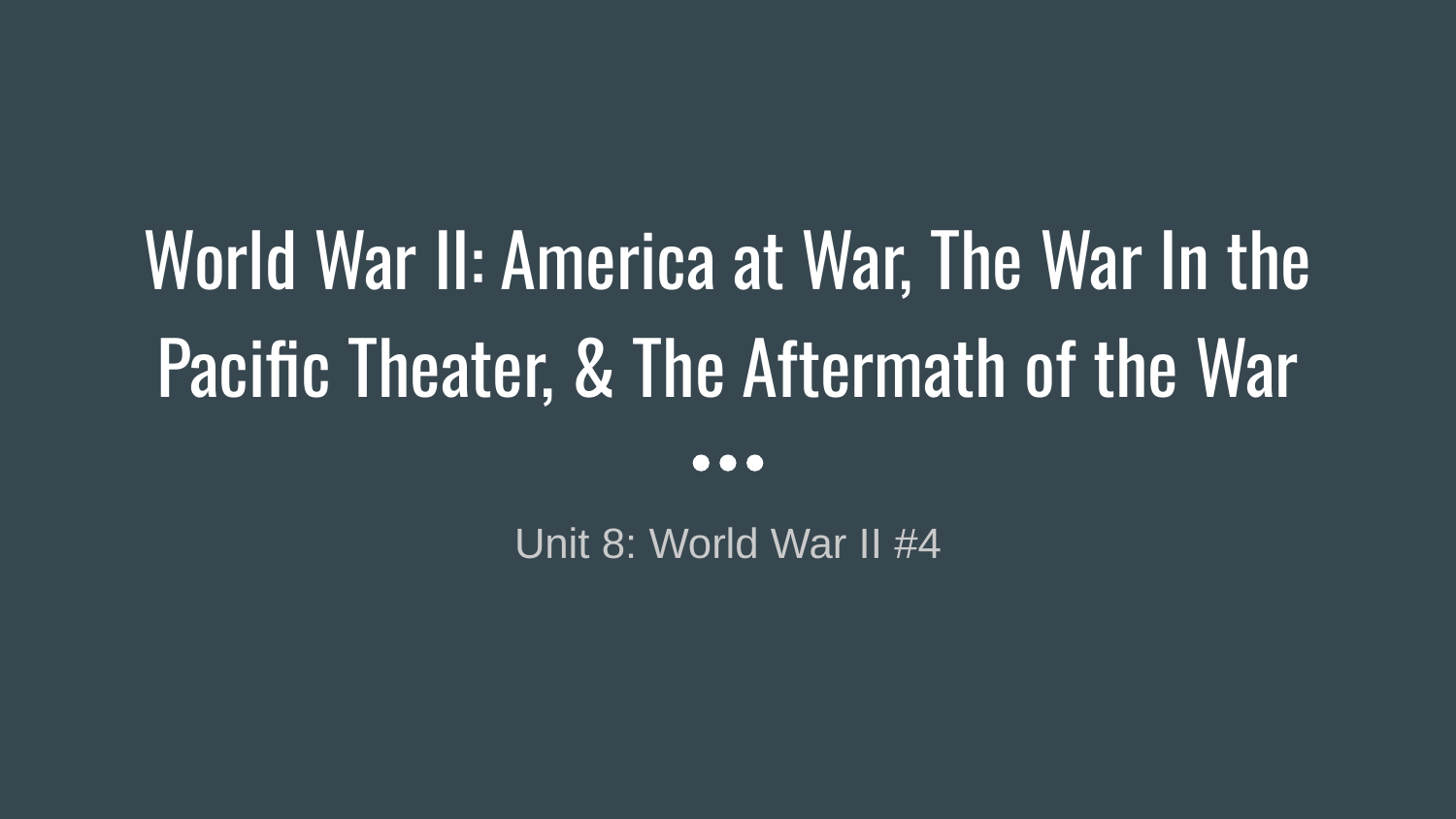

# World War II: America at War, The War In the Pacific Theater, & The Aftermath of the War
Unit 8: World War II #4